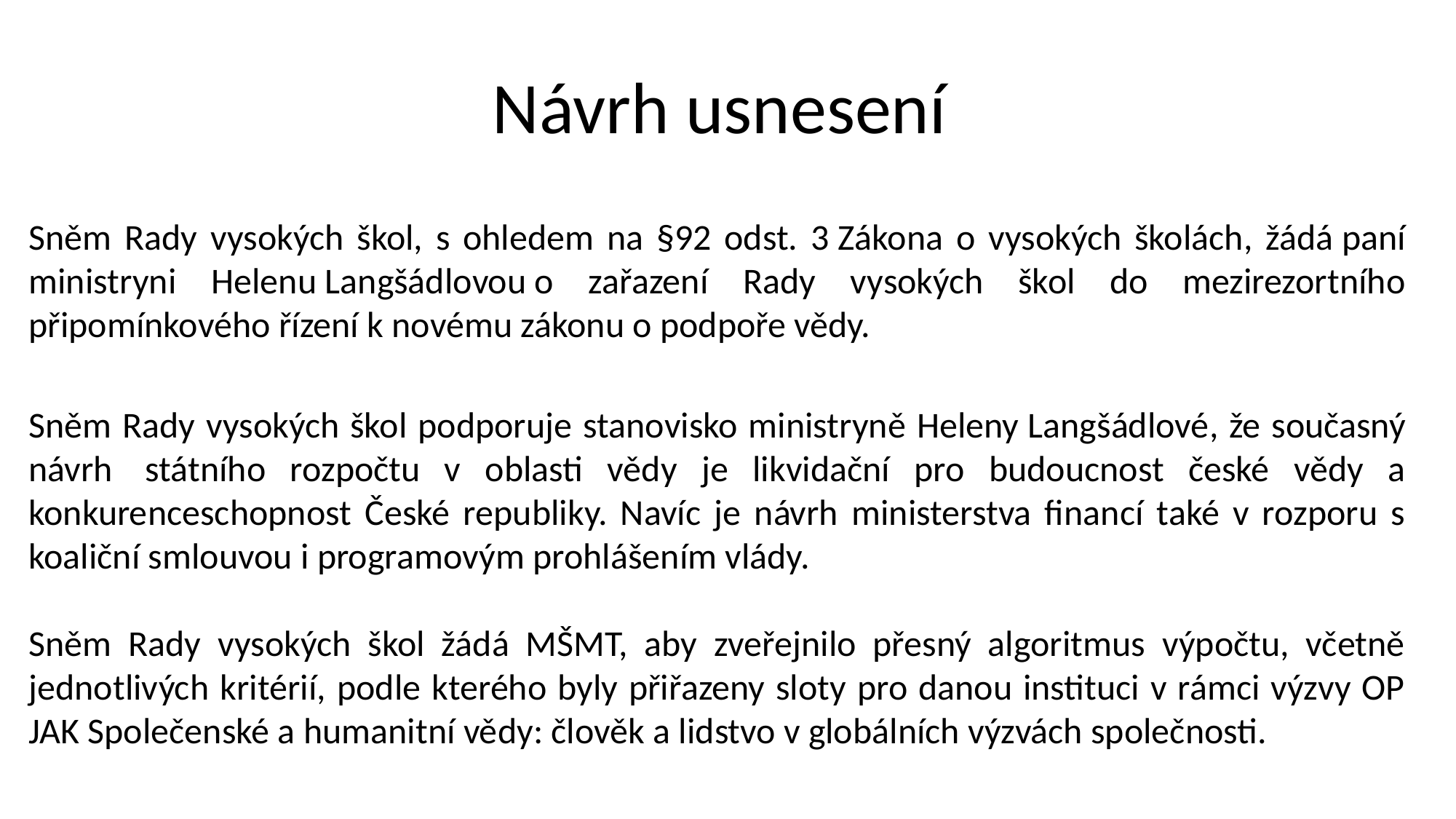

Návrh usnesení
Sněm Rady vysokých škol, s ohledem na §92 odst. 3 Zákona o vysokých školách, žádá paní ministryni Helenu Langšádlovou o zařazení Rady vysokých škol do mezirezortního připomínkového řízení k novému zákonu o podpoře vědy.

Sněm Rady vysokých škol podporuje stanovisko ministryně Heleny Langšádlové, že současný návrh  státního rozpočtu v oblasti vědy je likvidační pro budoucnost české vědy a konkurenceschopnost České republiky. Navíc je návrh ministerstva financí také v rozporu s koaliční smlouvou i programovým prohlášením vlády.
Sněm Rady vysokých škol žádá MŠMT, aby zveřejnilo přesný algoritmus výpočtu, včetně jednotlivých kritérií, podle kterého byly přiřazeny sloty pro danou instituci v rámci výzvy OP JAK Společenské a humanitní vědy: člověk a lidstvo v globálních výzvách společnosti.